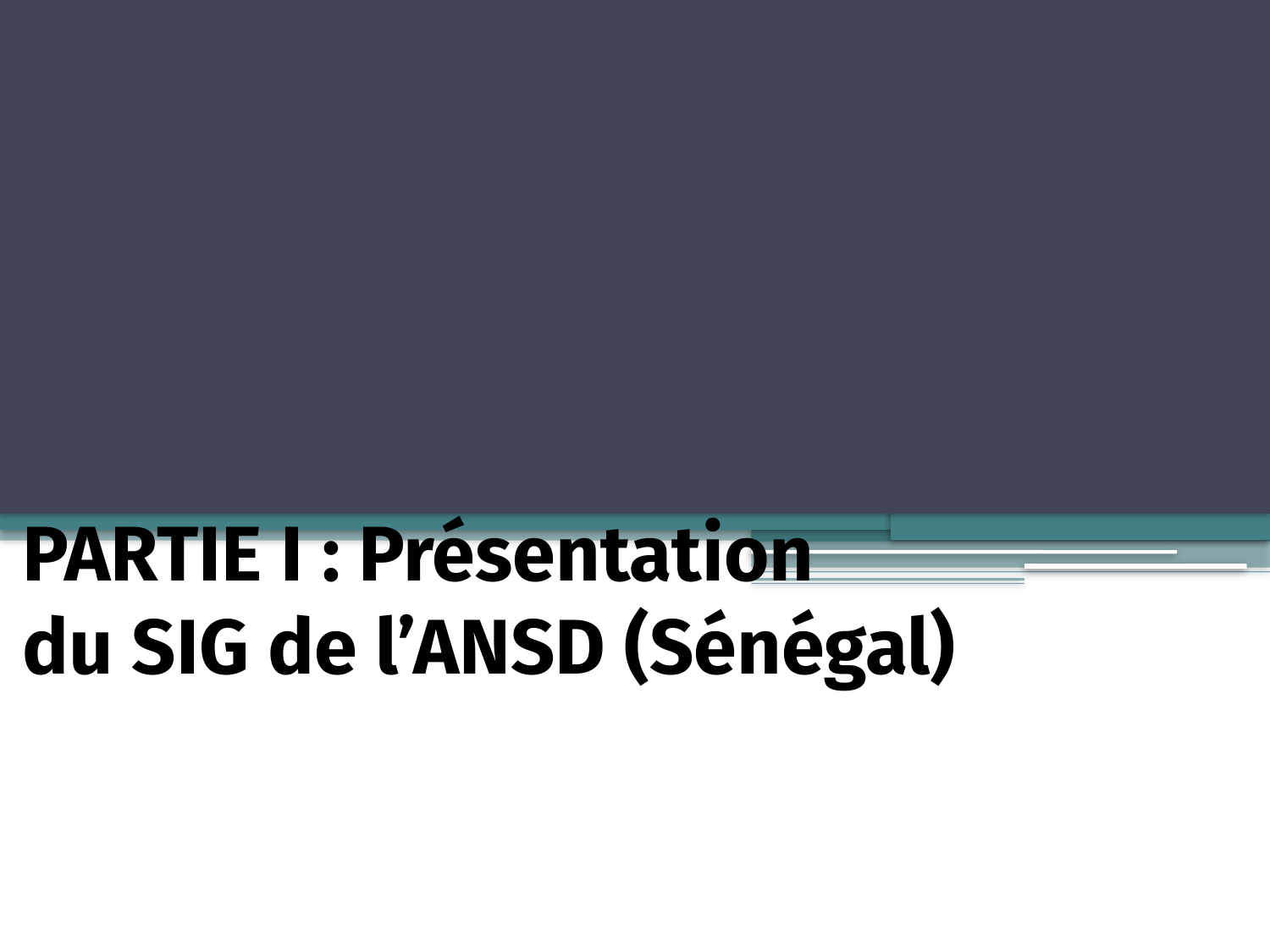

# PARTIE I : Présentation du SIG de l’ANSD (Sénégal)